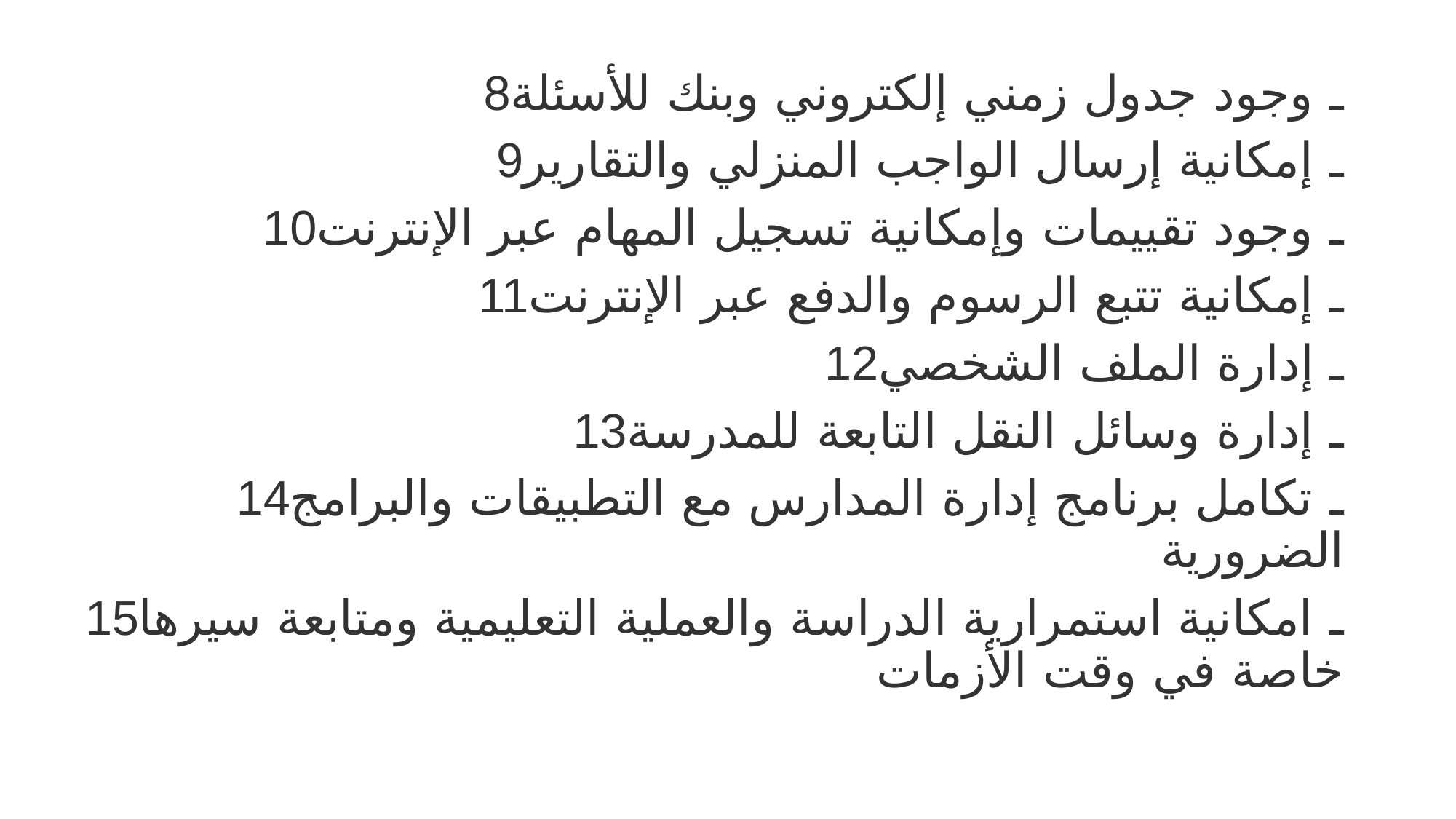

8ـ وجود جدول زمني إلكتروني وبنك للأسئلة
9ـ إمكانية إرسال الواجب المنزلي والتقارير
10ـ وجود تقييمات وإمكانية تسجيل المهام عبر الإنترنت
11ـ إمكانية تتبع الرسوم والدفع عبر الإنترنت
12ـ إدارة الملف الشخصي
13ـ إدارة وسائل النقل التابعة للمدرسة
14ـ تكامل برنامج إدارة المدارس مع التطبيقات والبرامج الضرورية
15ـ امكانية استمرارية الدراسة والعملية التعليمية ومتابعة سيرها خاصة في وقت الأزمات